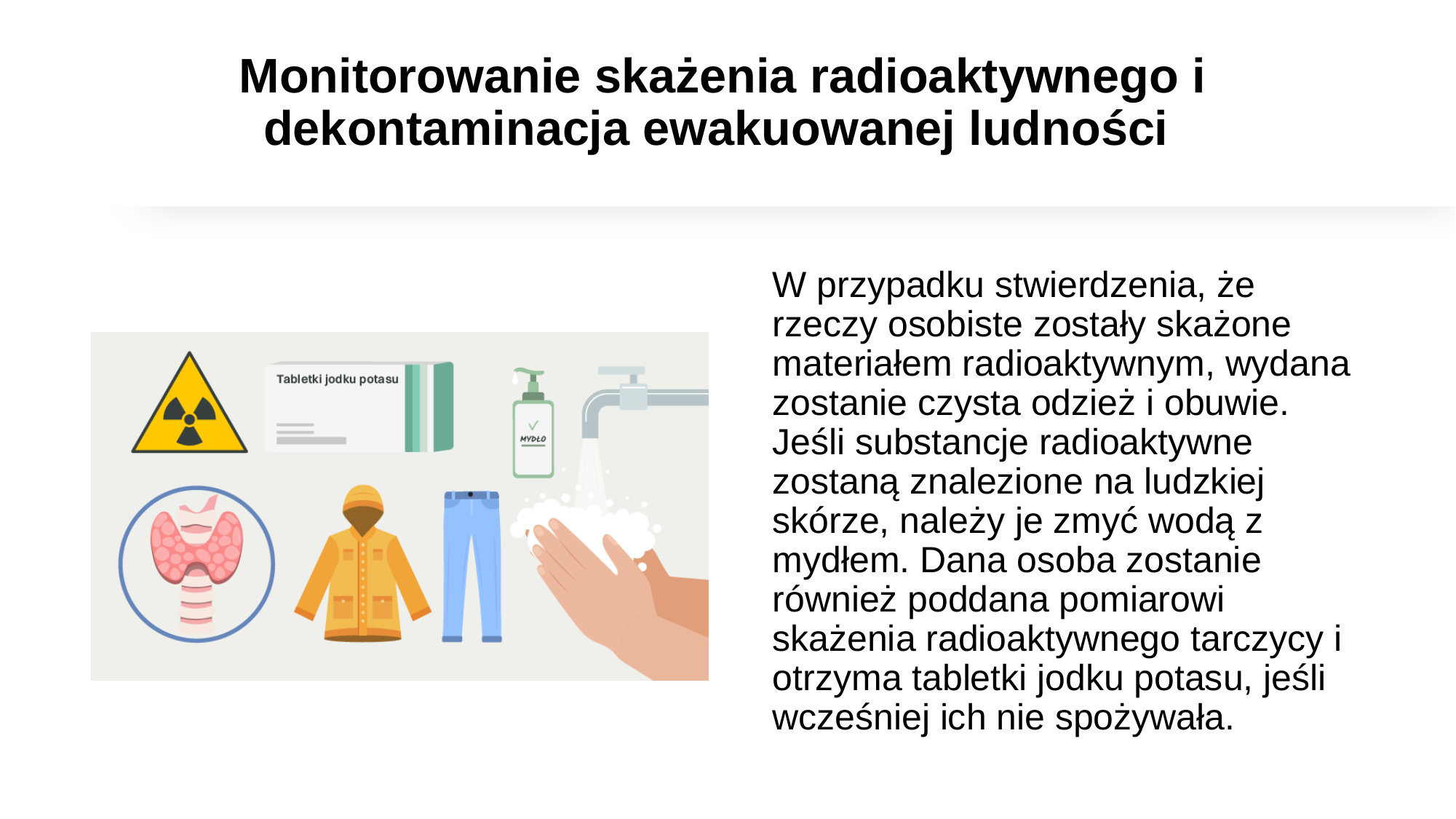

# Monitorowanie skażenia radioaktywnego i dekontaminacja ewakuowanej ludności
W przypadku stwierdzenia, że rzeczy osobiste zostały skażone materiałem radioaktywnym, wydana zostanie czysta odzież i obuwie. Jeśli substancje radioaktywne zostaną znalezione na ludzkiej skórze, należy je zmyć wodą z mydłem. Dana osoba zostanie również poddana pomiarowi skażenia radioaktywnego tarczycy i otrzyma tabletki jodku potasu, jeśli wcześniej ich nie spożywała.